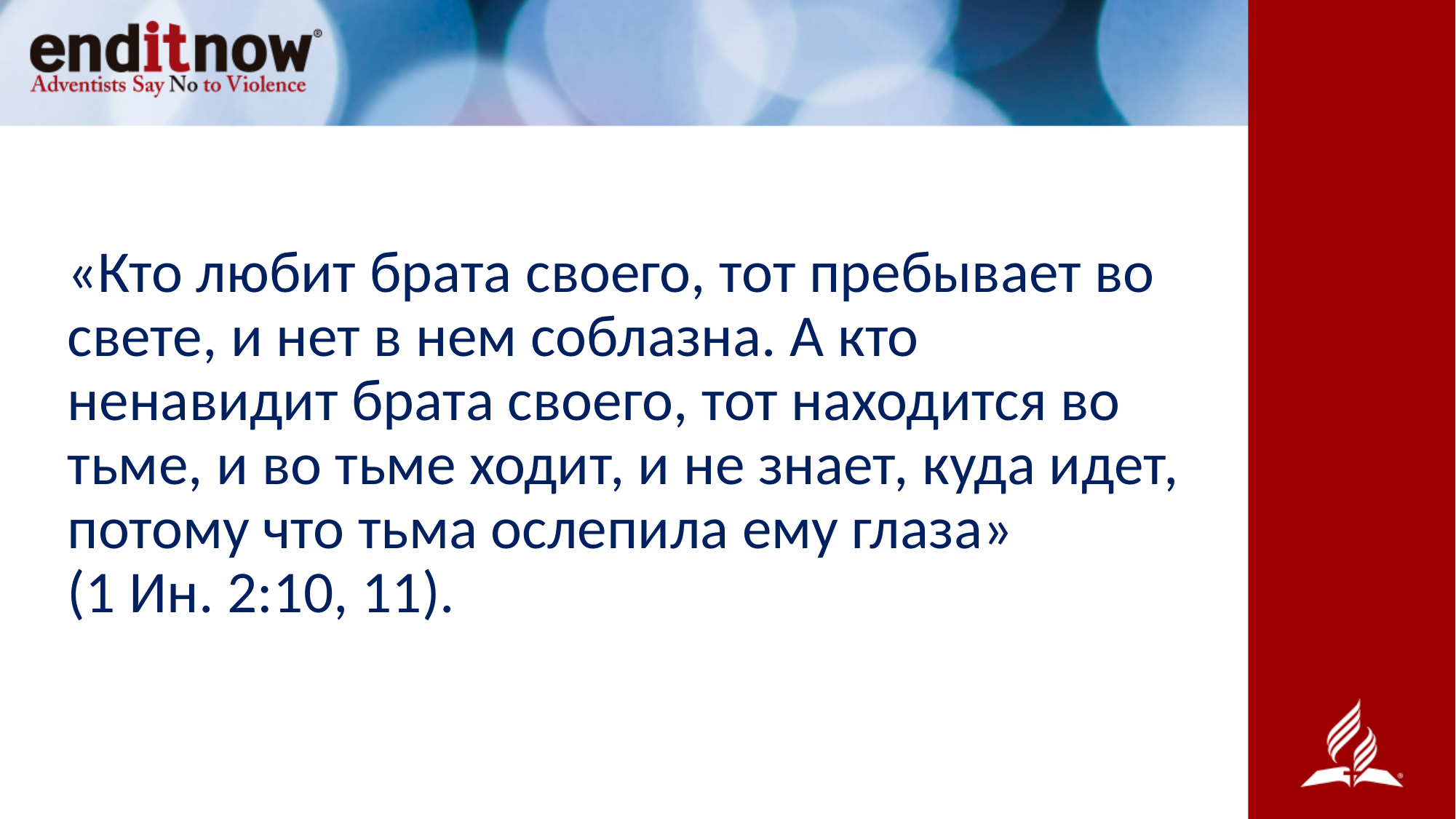

# «Кто любит брата своего, тот пребывает во свете, и нет в нем соблазна. А кто ненавидит брата своего, тот находится во тьме, и во тьме ходит, и не знает, куда идет, потому что тьма ослепила ему глаза» (1 Ин. 2:10, 11).